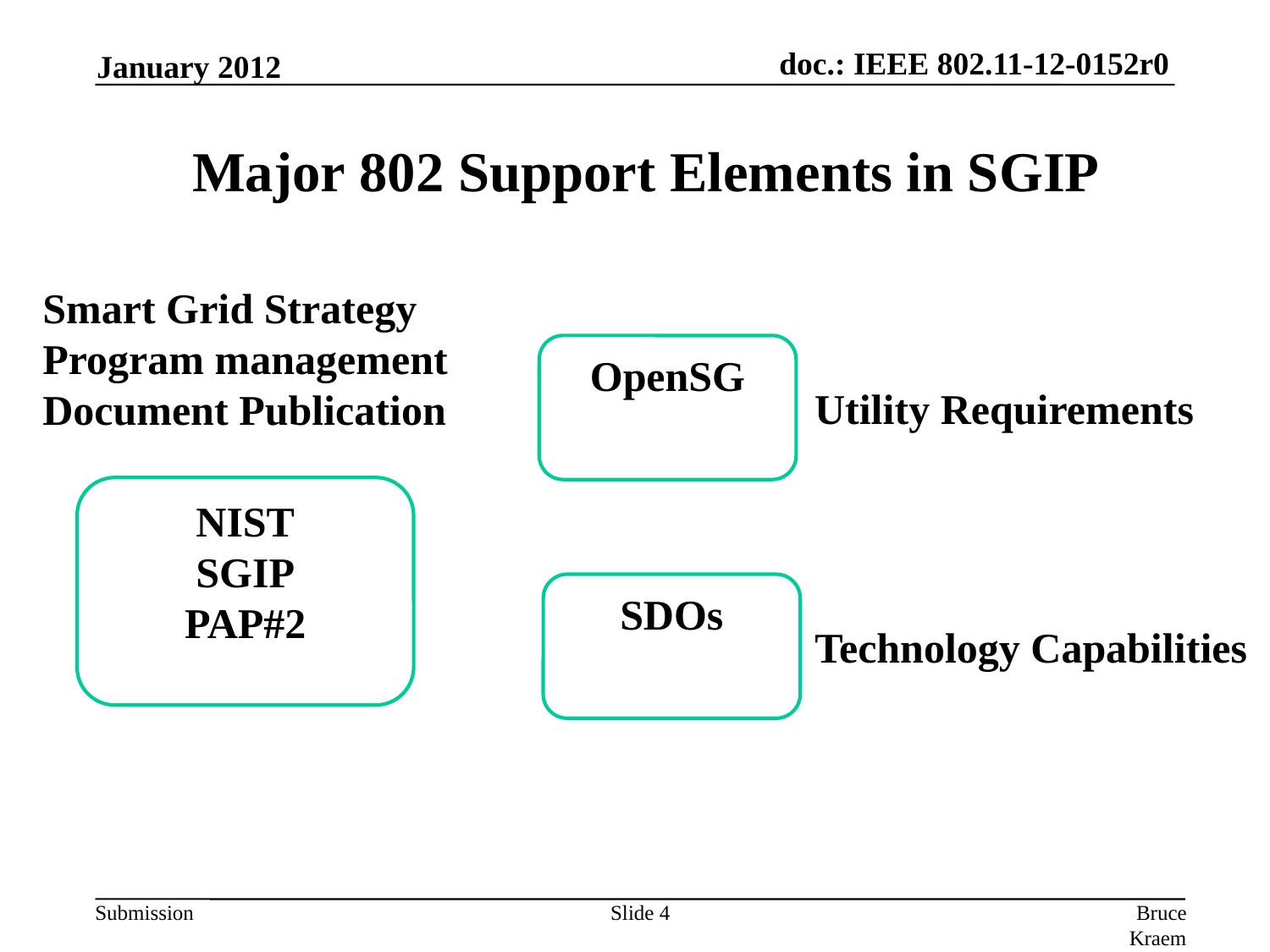

January 2012
# Major 802 Support Elements in SGIP
Smart Grid Strategy
Program management
Document Publication
OpenSG
Utility Requirements
NIST
SGIP
PAP#2
SDOs
Technology Capabilities
Slide 4
Bruce Kraemer, Marvell